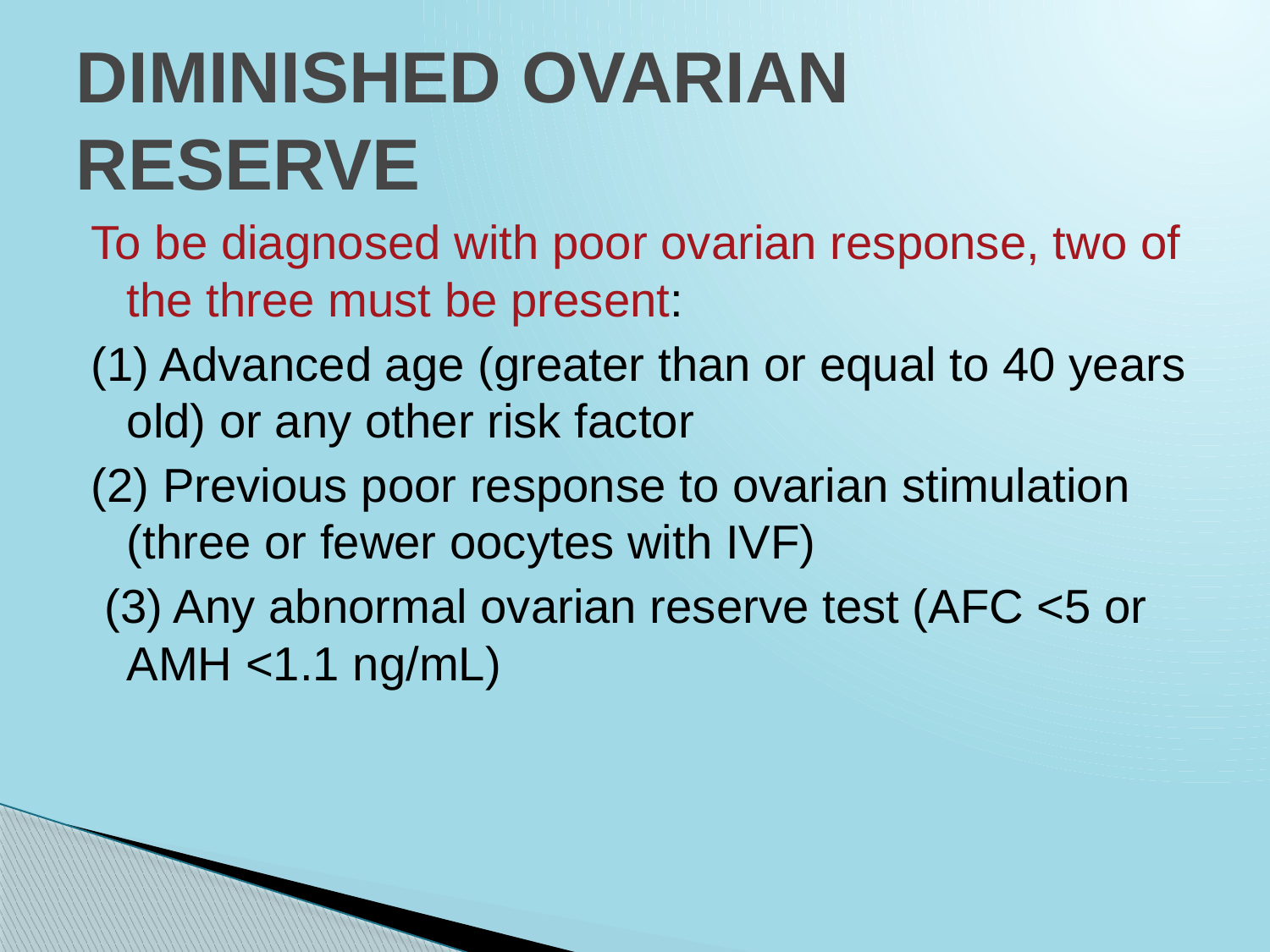

# DIMINISHED OVARIAN RESERVE
To be diagnosed with poor ovarian response, two of the three must be present:
(1) Advanced age (greater than or equal to 40 years old) or any other risk factor
(2) Previous poor response to ovarian stimulation (three or fewer oocytes with IVF)
 (3) Any abnormal ovarian reserve test (AFC <5 or AMH <1.1 ng/mL)